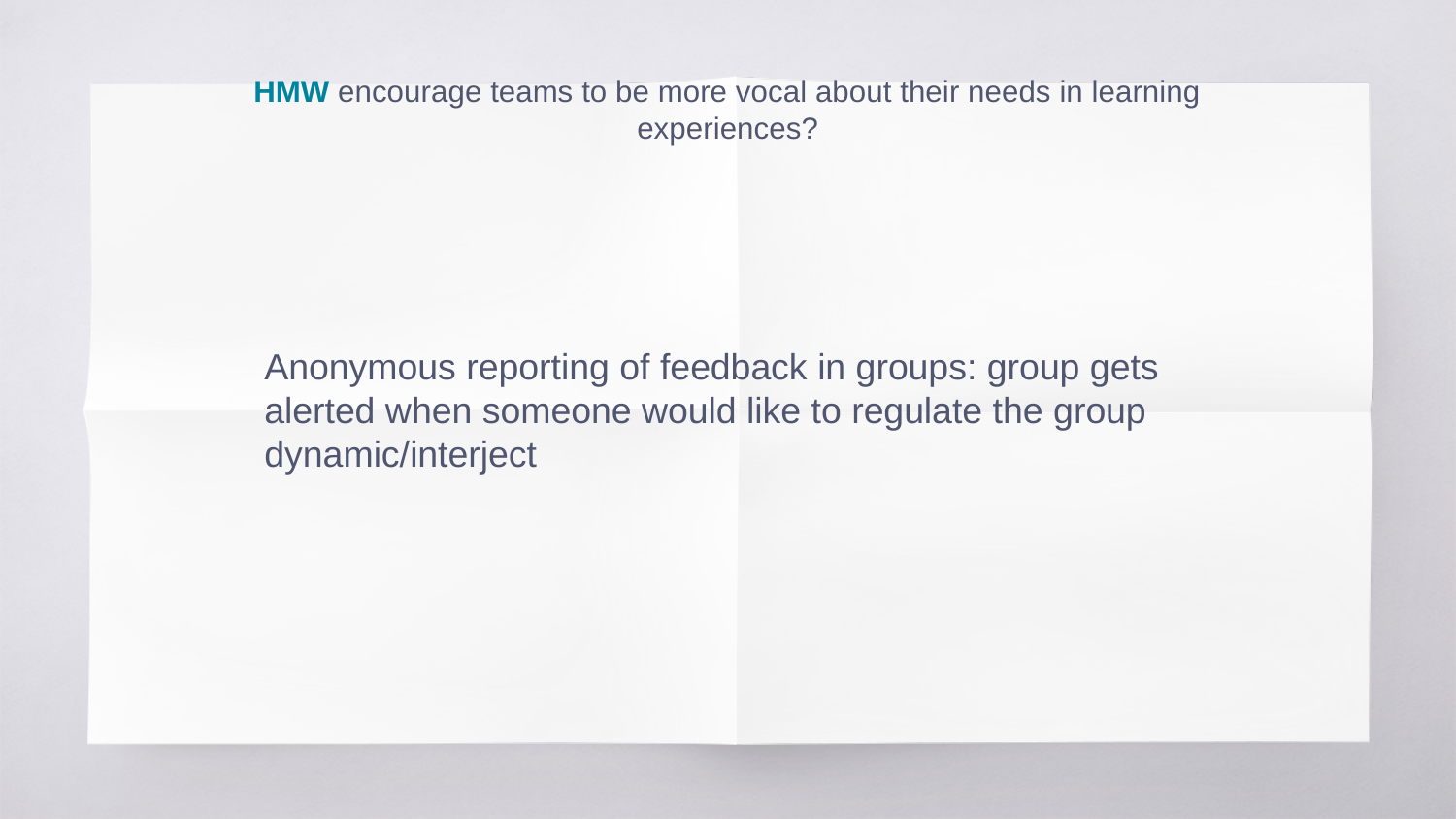

HMW encourage teams to be more vocal about their needs in learning experiences?

Anonymous reporting of feedback in groups: group gets alerted when someone would like to regulate the group dynamic/interject